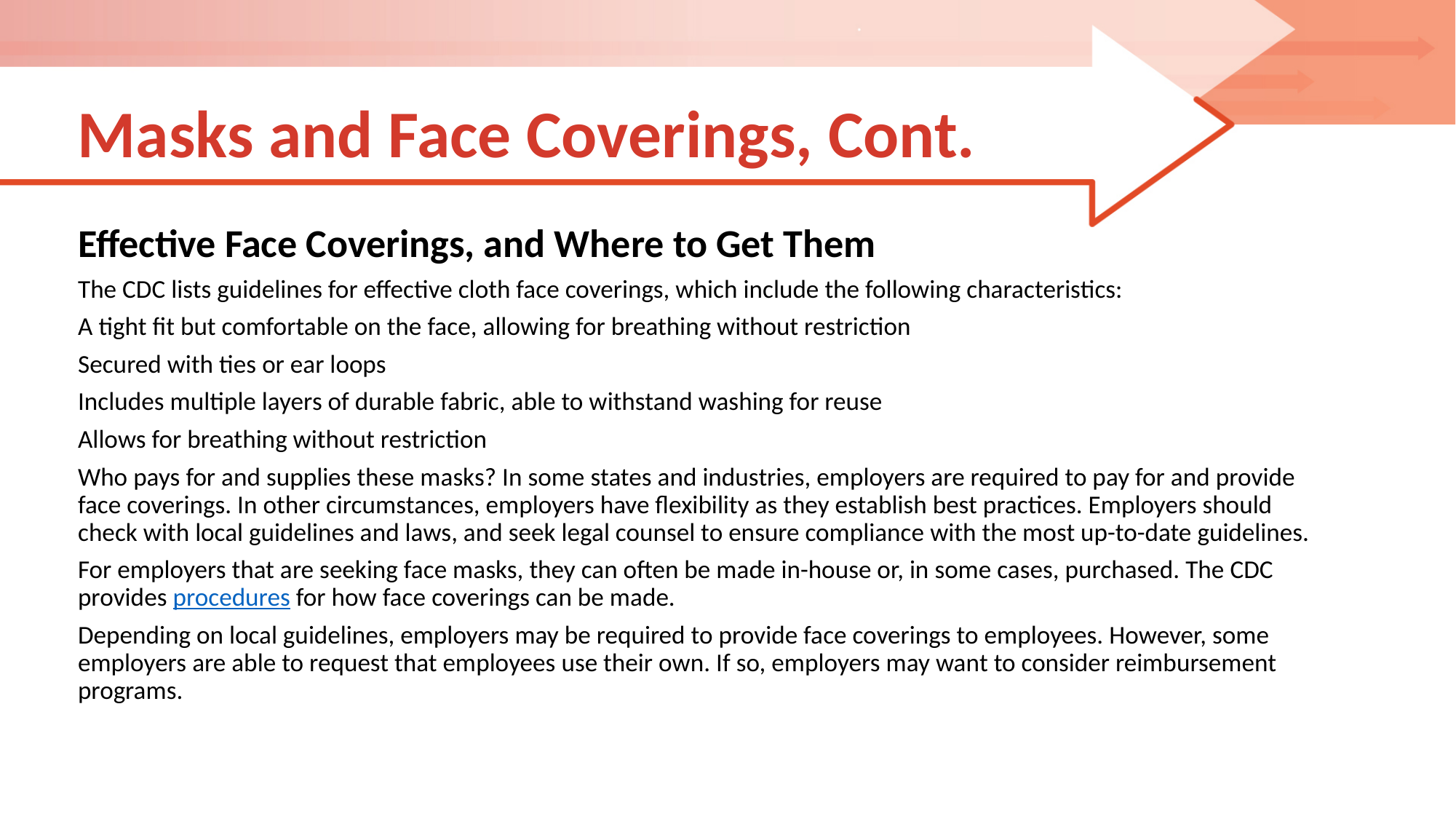

# Masks and Face Coverings, Cont.
Effective Face Coverings, and Where to Get Them
The CDC lists guidelines for effective cloth face coverings, which include the following characteristics:
A tight fit but comfortable on the face, allowing for breathing without restriction
Secured with ties or ear loops
Includes multiple layers of durable fabric, able to withstand washing for reuse
Allows for breathing without restriction
Who pays for and supplies these masks? In some states and industries, employers are required to pay for and provide face coverings. In other circumstances, employers have flexibility as they establish best practices. Employers should check with local guidelines and laws, and seek legal counsel to ensure compliance with the most up-to-date guidelines.
For employers that are seeking face masks, they can often be made in-house or, in some cases, purchased. The CDC provides procedures for how face coverings can be made.
Depending on local guidelines, employers may be required to provide face coverings to employees. However, some employers are able to request that employees use their own. If so, employers may want to consider reimbursement programs.